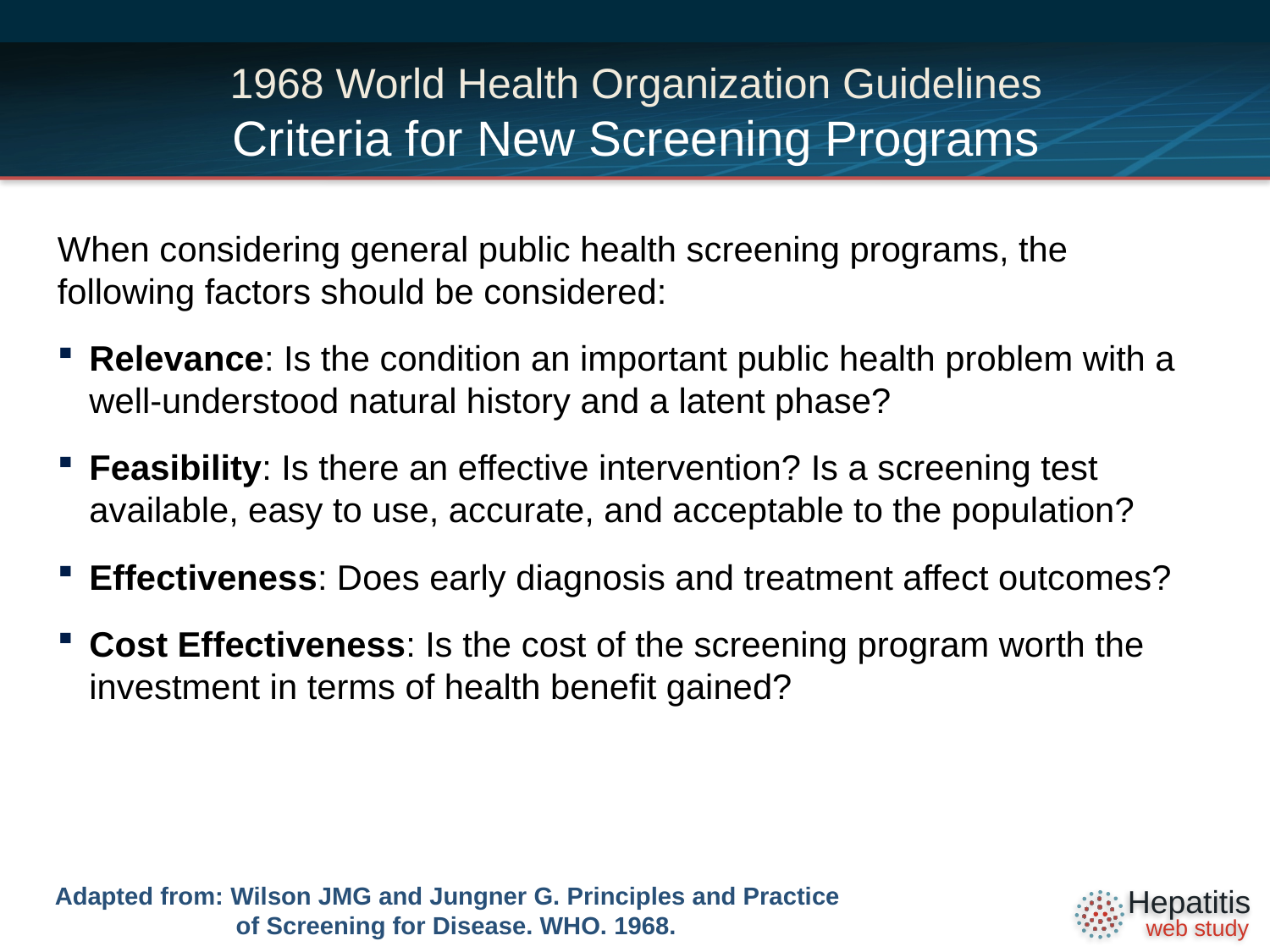

# 1968 World Health Organization Guidelines Criteria for New Screening Programs
When considering general public health screening programs, the following factors should be considered:
Relevance: Is the condition an important public health problem with a well-understood natural history and a latent phase?
Feasibility: Is there an effective intervention? Is a screening test available, easy to use, accurate, and acceptable to the population?
Effectiveness: Does early diagnosis and treatment affect outcomes?
Cost Effectiveness: Is the cost of the screening program worth the investment in terms of health benefit gained?
Adapted from: Wilson JMG and Jungner G. Principles and Practice
                          of Screening for Disease. WHO. 1968.